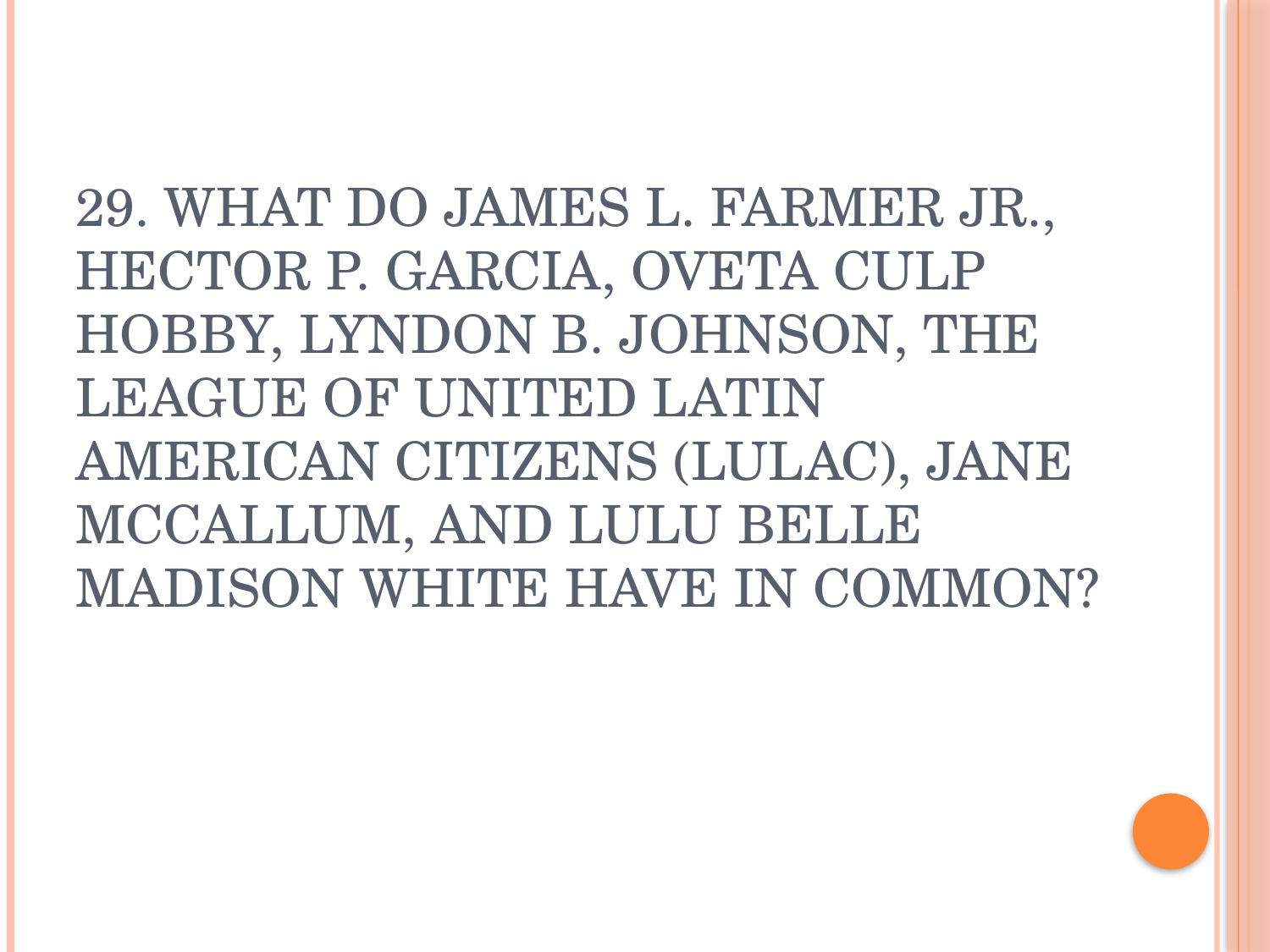

# 29. What do James L. Farmer Jr., Hector P. Garcia, Oveta Culp Hobby, Lyndon B. Johnson, the League of United Latin American Citizens (LULAC), Jane McCallum, and Lulu Belle Madison White have in common?